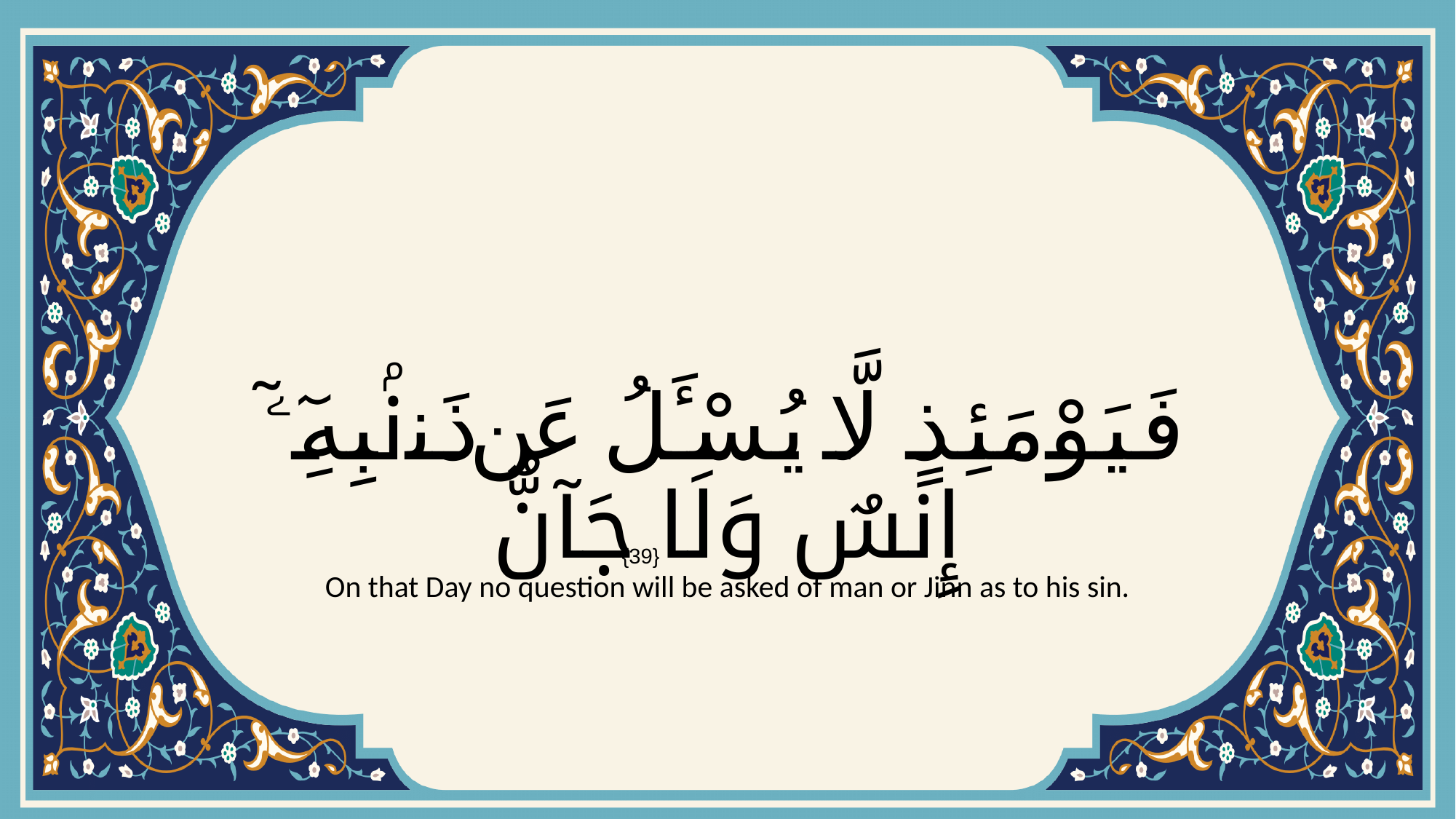

# فَيَوْمَئِذٍ لَّا يُسْـَٔلُ عَن ذَنۢبِهِۦٓ إِنسٌ وَلَا جَآنٌّ
{39}
On that Day no question will be asked of man or Jinn as to his sin.